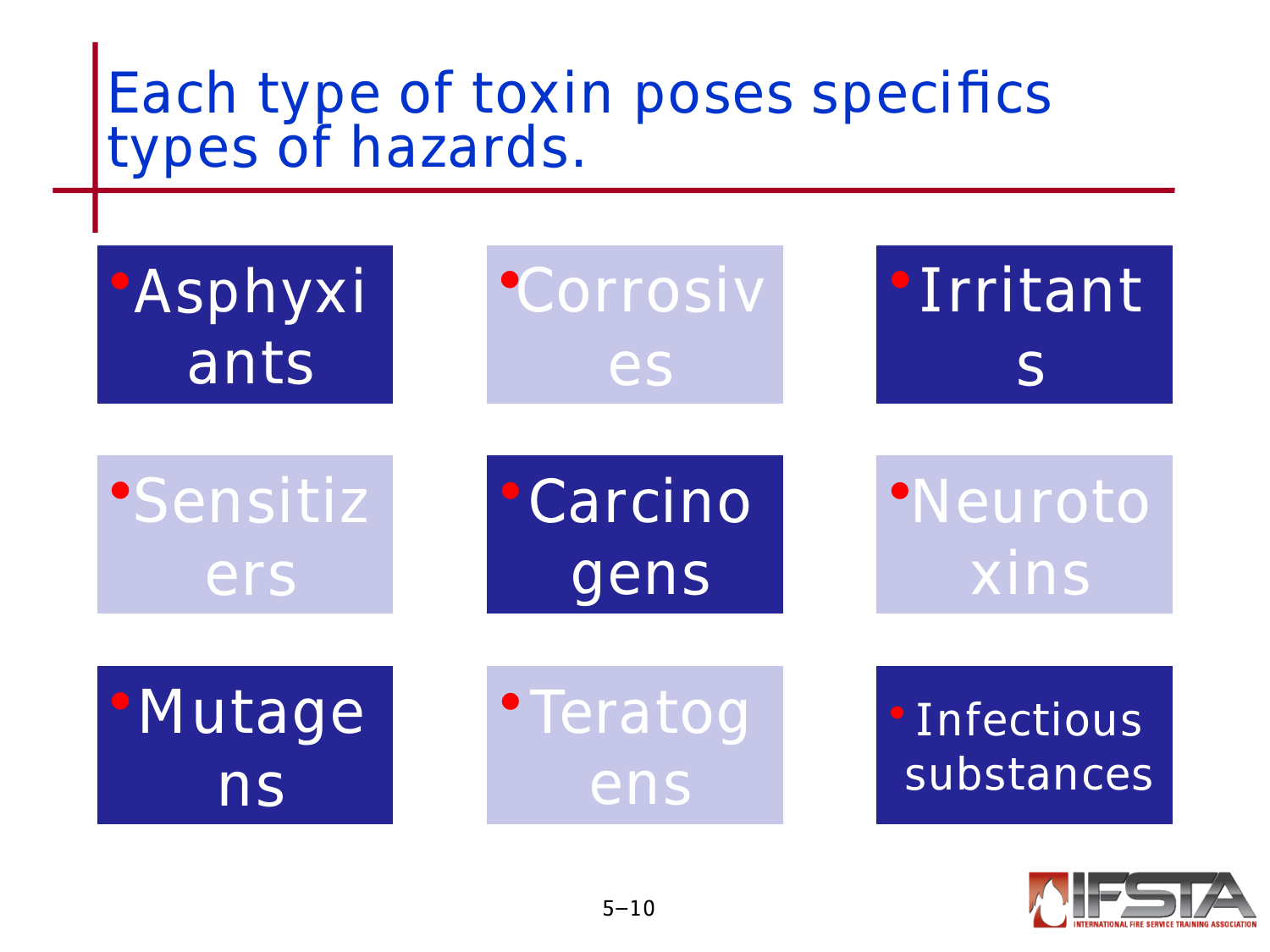

# Each type of toxin poses specifics types of hazards.

5–10